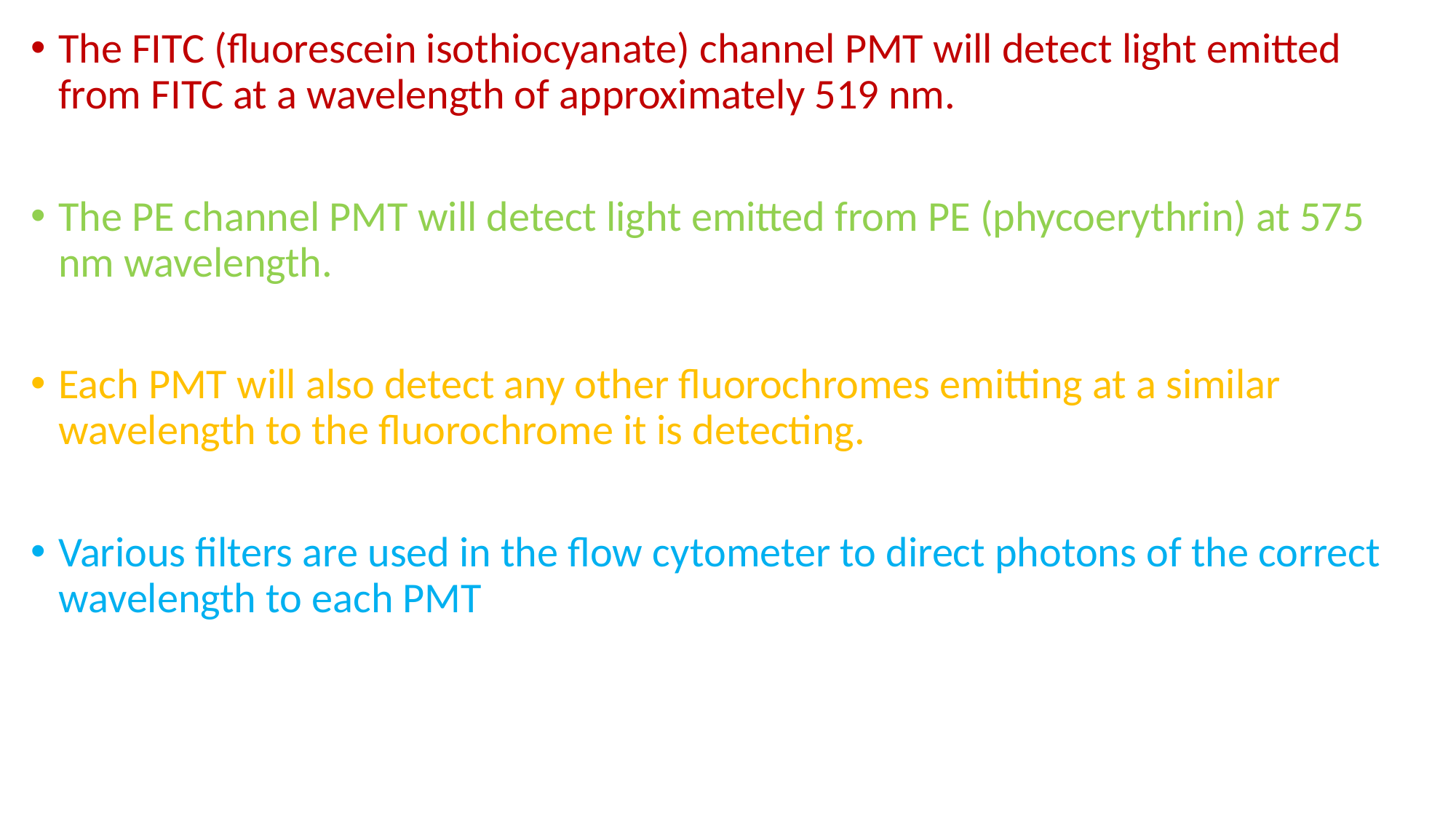

The FITC (fluorescein isothiocyanate) channel PMT will detect light emitted from FITC at a wavelength of approximately 519 nm.

The PE channel PMT will detect light emitted from PE (phycoerythrin) at 575 nm wavelength.

Each PMT will also detect any other fluorochromes emitting at a similar wavelength to the fluorochrome it is detecting.

Various filters are used in the flow cytometer to direct photons of the correct wavelength to each PMT